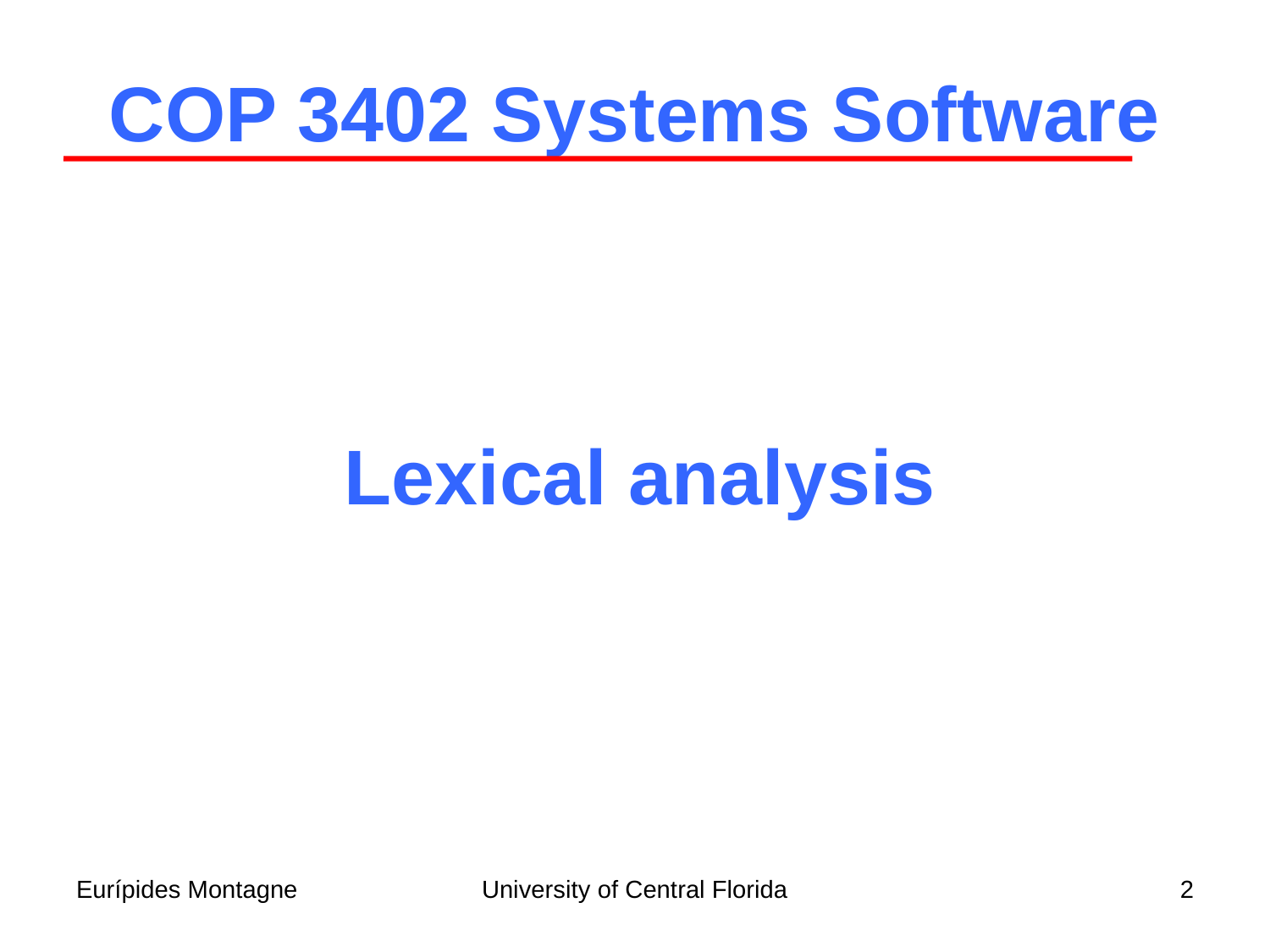

COP 3402 Systems Software

Lexical analysis

Eurípides Montagne
University of Central Florida
2